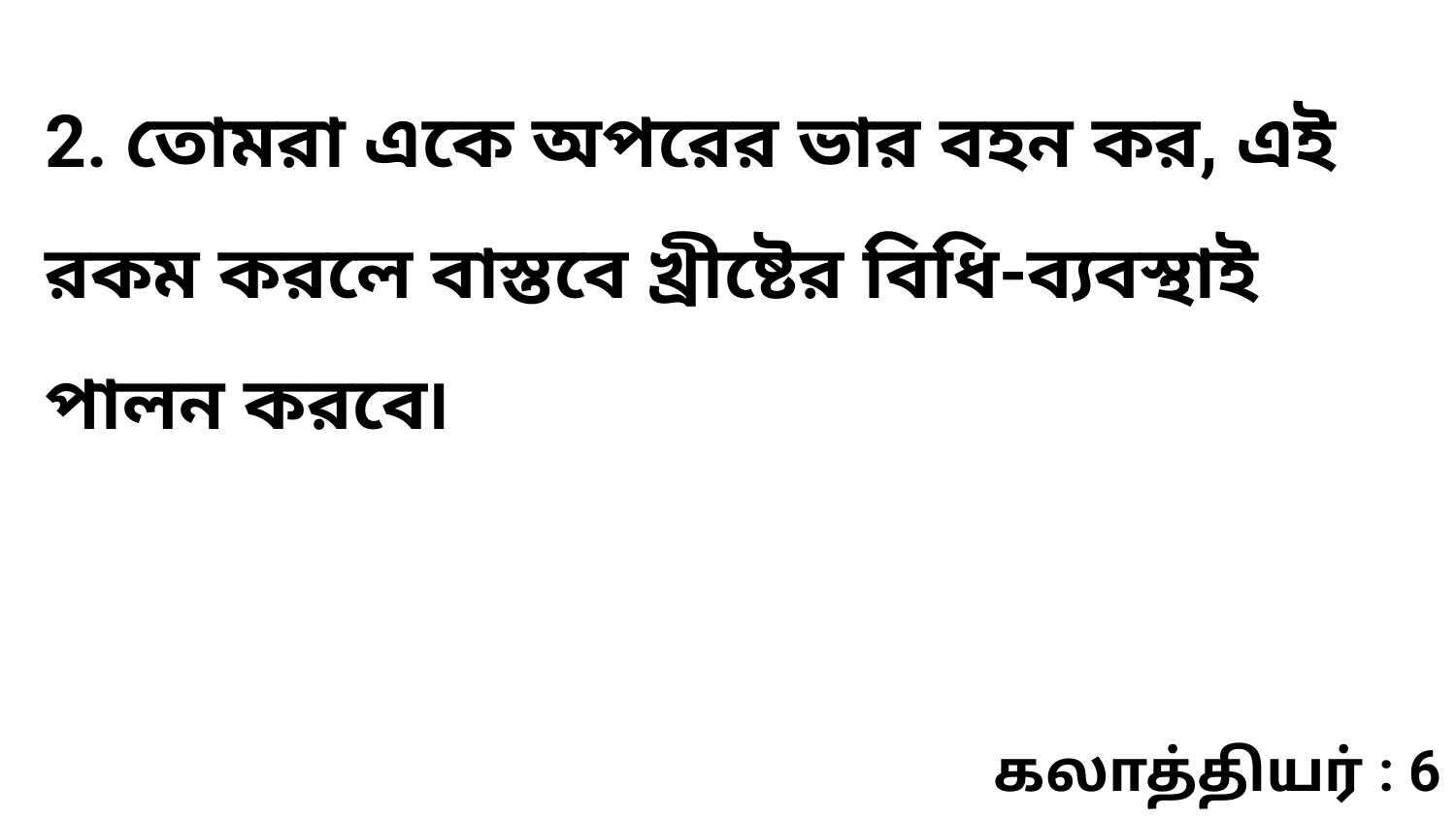

2. তোমরা একে অপরের ভার বহন কর, এই রকম করলে বাস্তবে খ্রীষ্টের বিধি-ব্যবস্থাই পালন করবে৷
கலாத்தியர் : 6